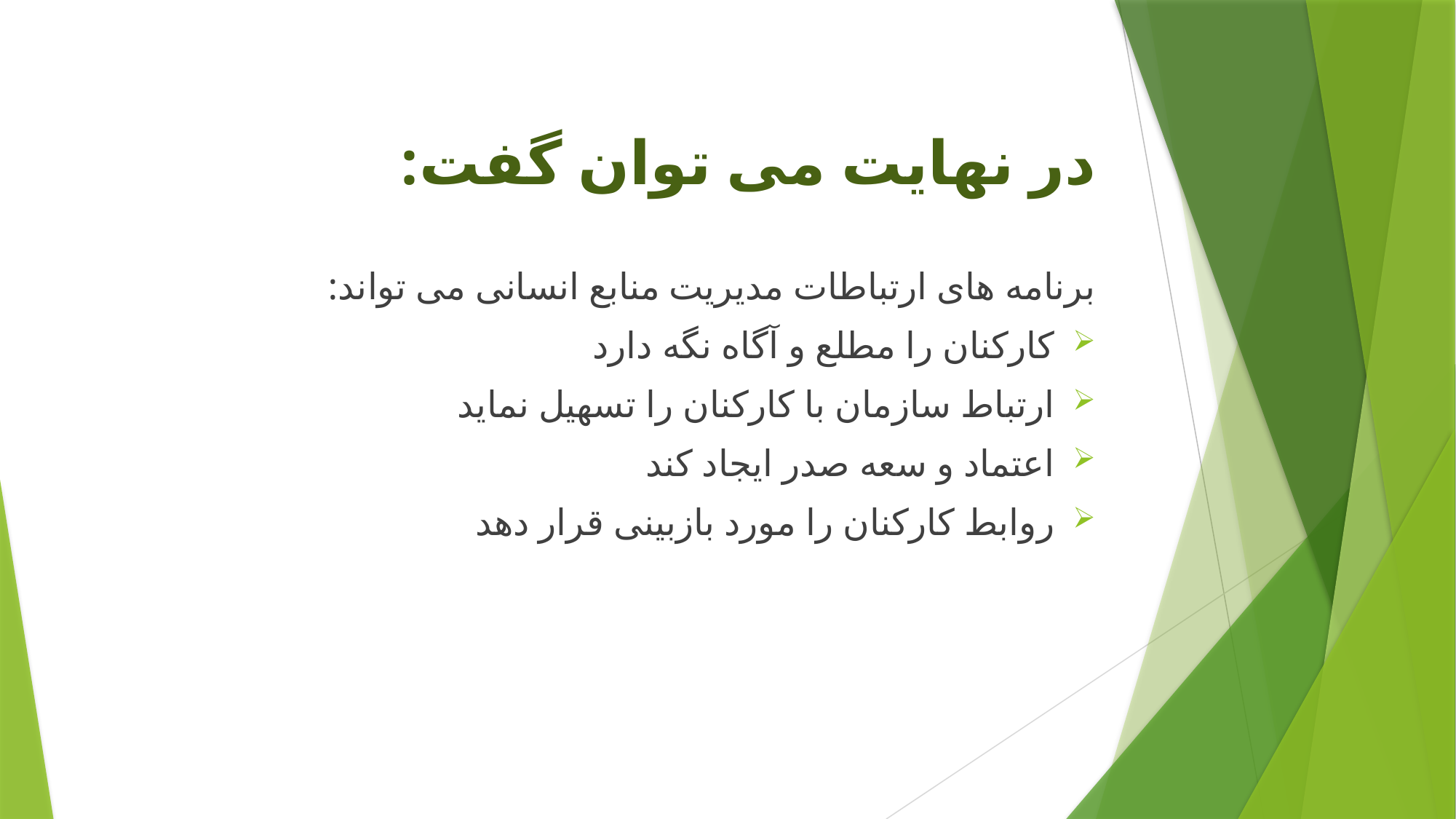

# در نهایت می توان گفت:
برنامه های ارتباطات مدیریت منابع انسانی می تواند:
کارکنان را مطلع و آگاه نگه دارد
ارتباط سازمان با کارکنان را تسهیل نماید
اعتماد و سعه صدر ایجاد کند
روابط کارکنان را مورد بازبینی قرار دهد